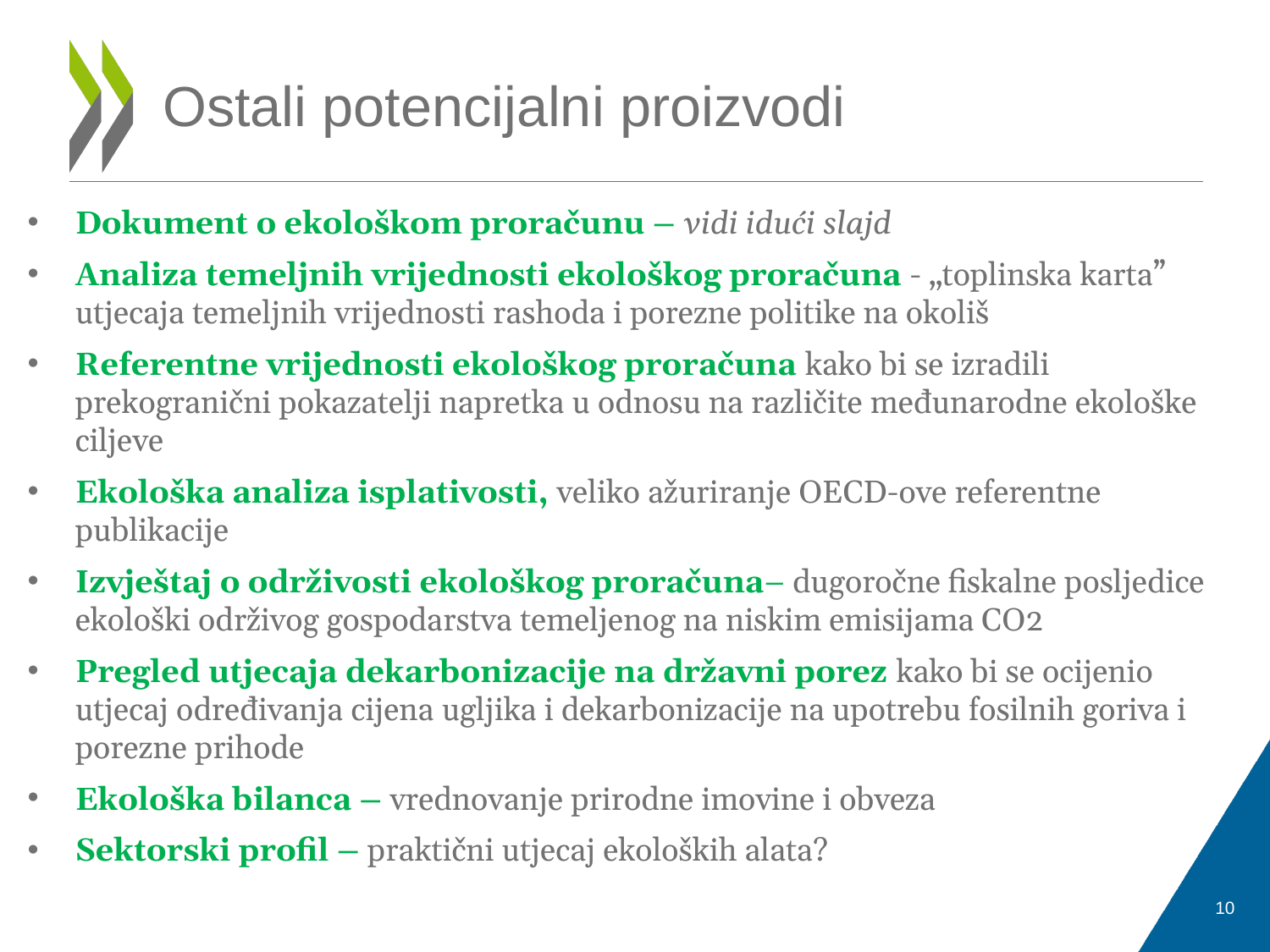

# Ostali potencijalni proizvodi
Dokument o ekološkom proračunu – vidi idući slajd
Analiza temeljnih vrijednosti ekološkog proračuna - „toplinska karta” utjecaja temeljnih vrijednosti rashoda i porezne politike na okoliš
Referentne vrijednosti ekološkog proračuna kako bi se izradili prekogranični pokazatelji napretka u odnosu na različite međunarodne ekološke ciljeve
Ekološka analiza isplativosti, veliko ažuriranje OECD-ove referentne publikacije
Izvještaj o održivosti ekološkog proračuna– dugoročne fiskalne posljedice ekološki održivog gospodarstva temeljenog na niskim emisijama CO2
Pregled utjecaja dekarbonizacije na državni porez kako bi se ocijenio utjecaj određivanja cijena ugljika i dekarbonizacije na upotrebu fosilnih goriva i porezne prihode
Ekološka bilanca – vrednovanje prirodne imovine i obveza
Sektorski profil – praktični utjecaj ekoloških alata?
10